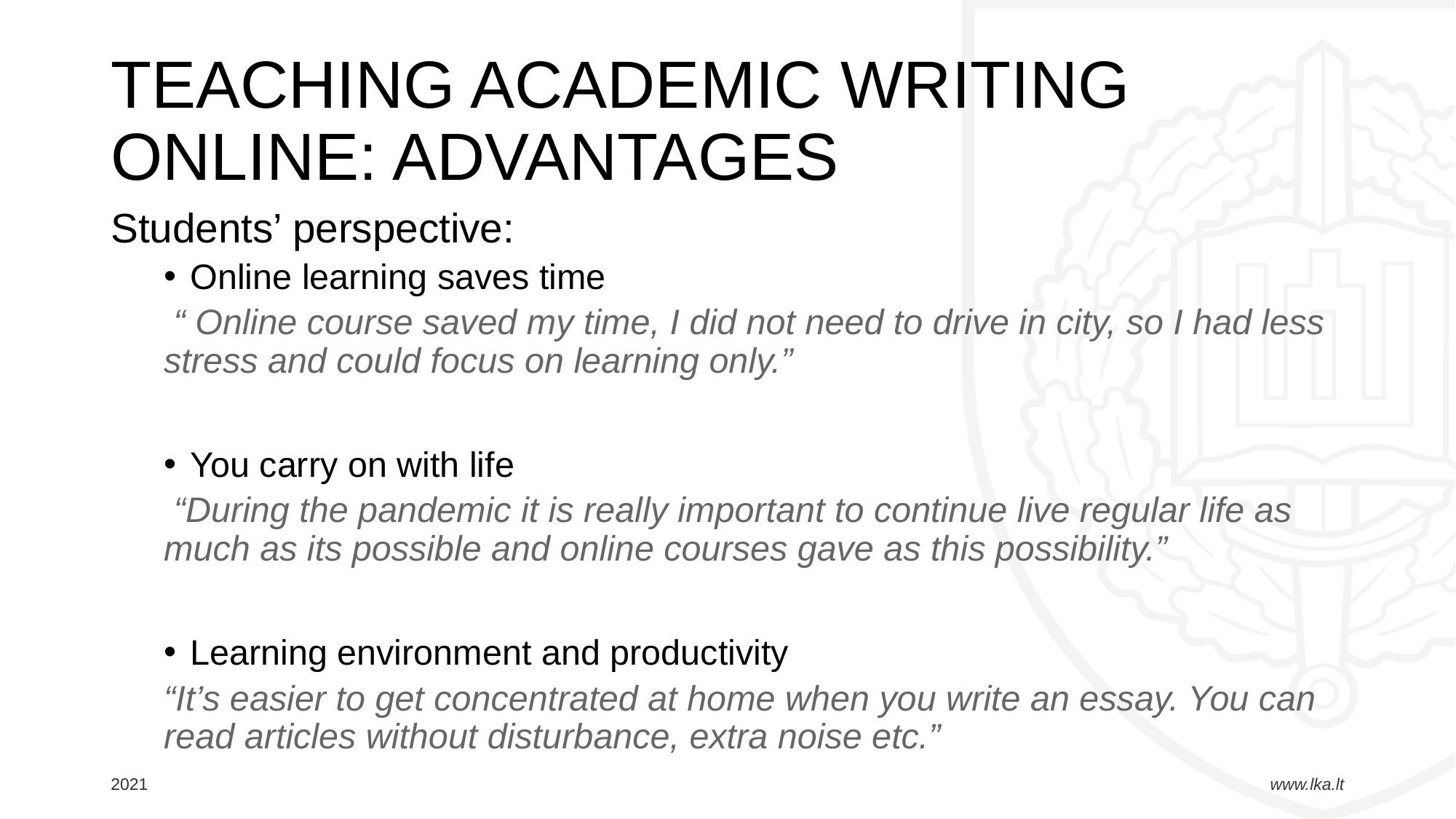

# TEACHING ACADEMIC WRITING ONLINE: ADVANTAGES
Students’ perspective:
Online learning saves time
 “ Online course saved my time, I did not need to drive in city, so I had less stress and could focus on learning only.”

You carry on with life
 “During the pandemic it is really important to continue live regular life as much as its possible and online courses gave as this possibility.”

Learning environment and productivity
“It’s easier to get concentrated at home when you write an essay. You can read articles without disturbance, extra noise etc.”

2021